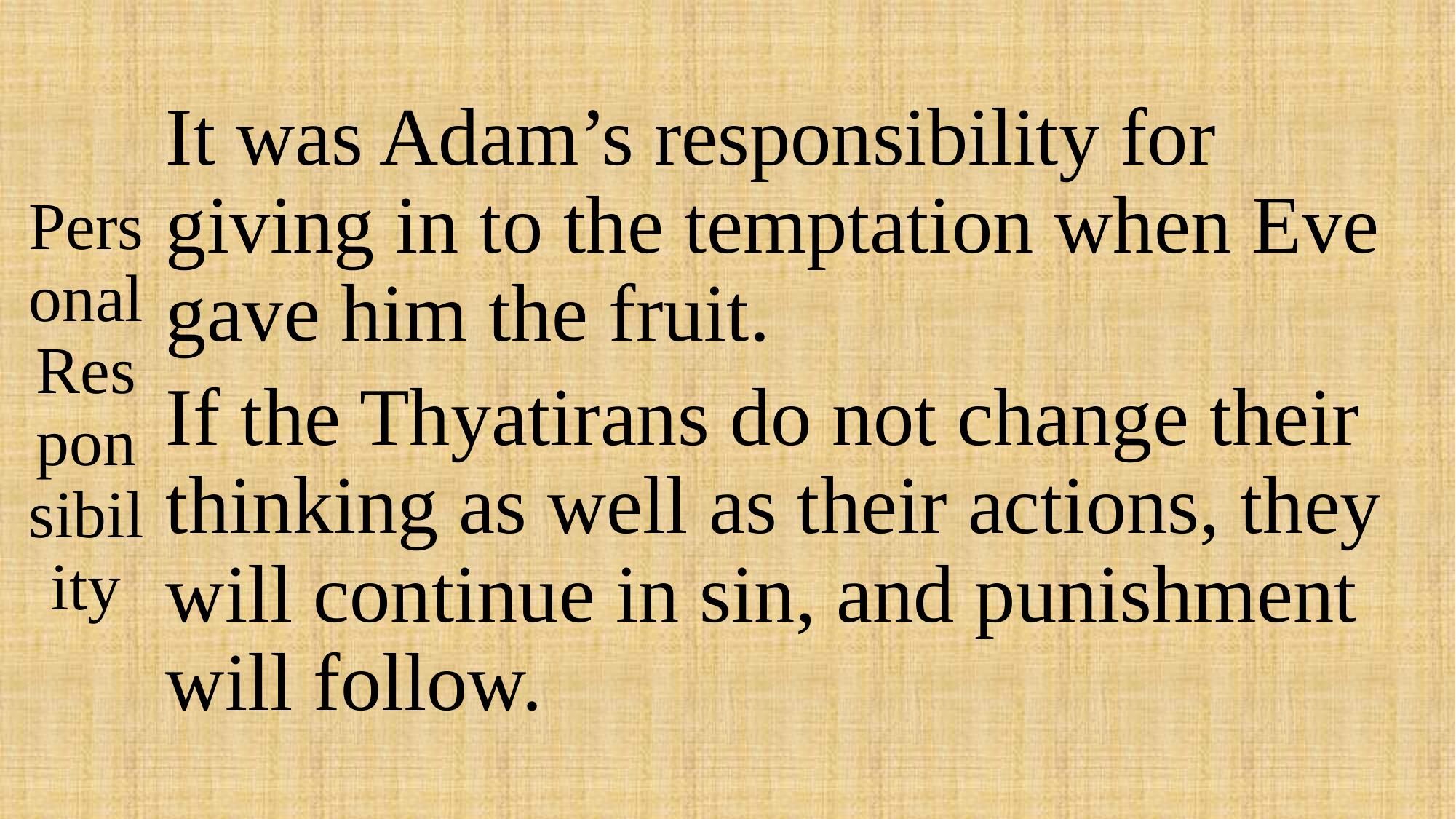

# Personal Responsibility
It was Adam’s responsibility for giving in to the temptation when Eve gave him the fruit.
If the Thyatirans do not change their thinking as well as their actions, they will continue in sin, and punishment will follow.